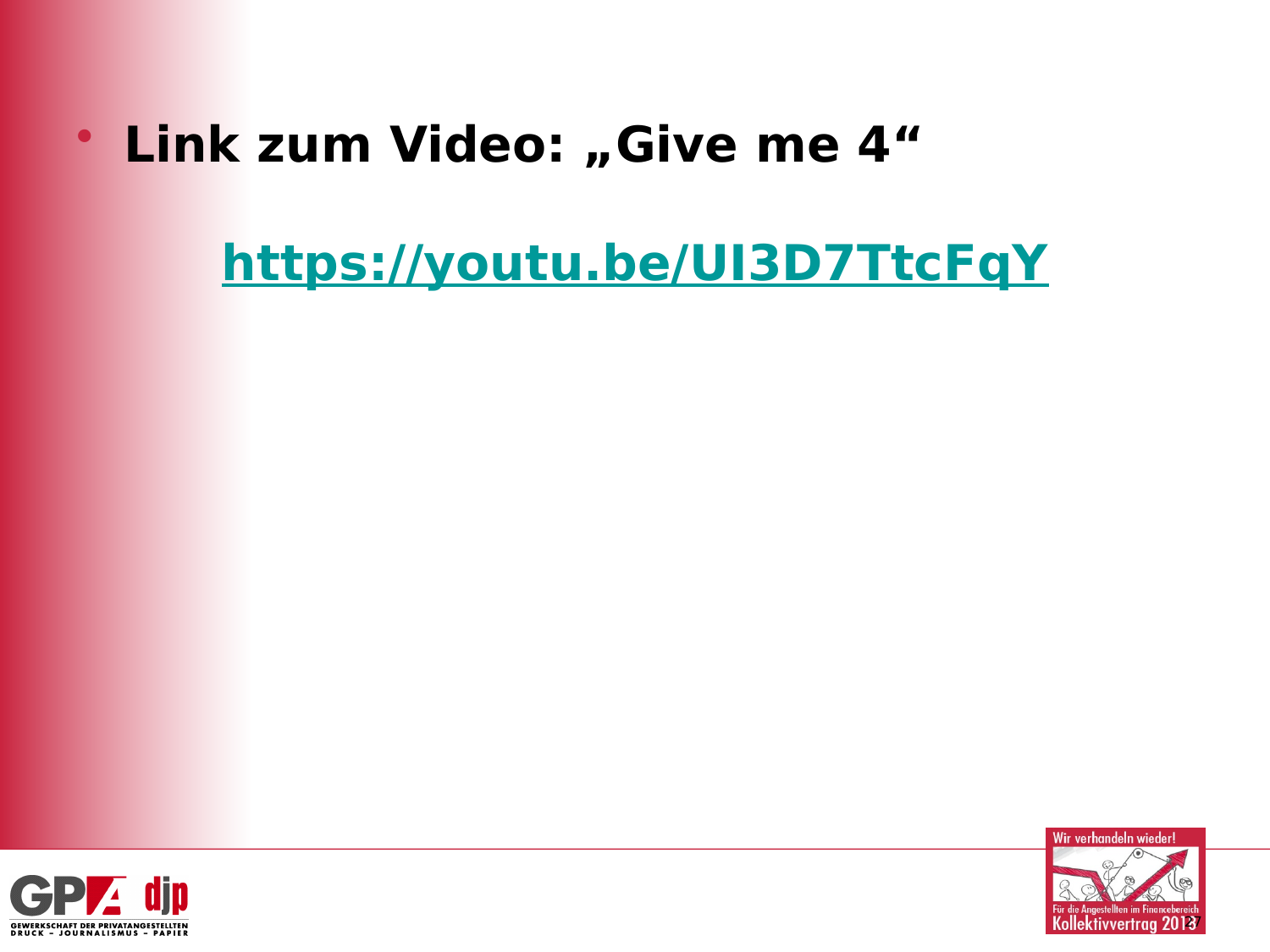

Link zum Video: „Give me 4“

https://youtu.be/UI3D7TtcFqY
27